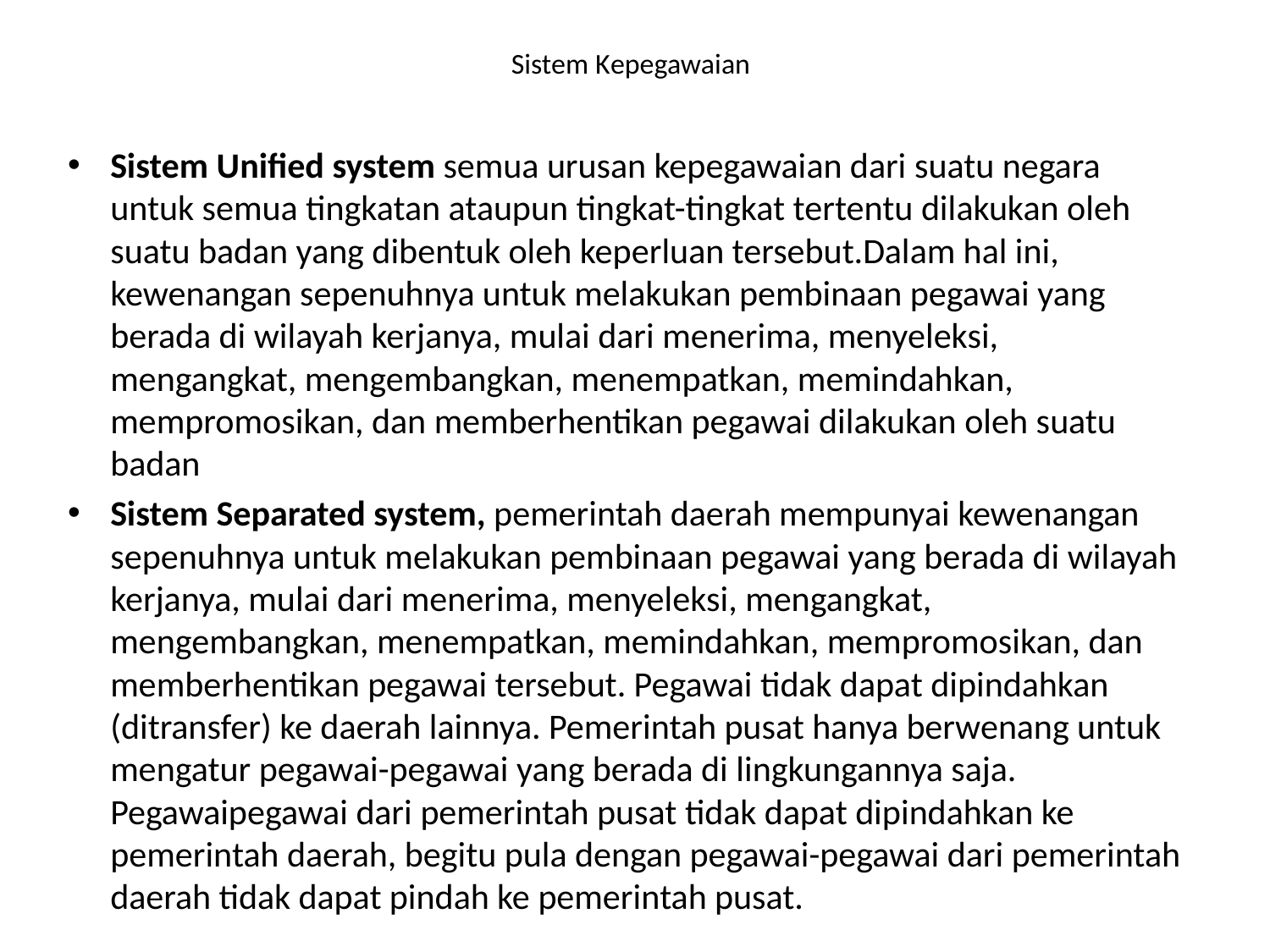

# Sistem Kepegawaian
Sistem Unified system semua urusan kepegawaian dari suatu negara untuk semua tingkatan ataupun tingkat-tingkat tertentu dilakukan oleh suatu badan yang dibentuk oleh keperluan tersebut.Dalam hal ini, kewenangan sepenuhnya untuk melakukan pembinaan pegawai yang berada di wilayah kerjanya, mulai dari menerima, menyeleksi, mengangkat, mengembangkan, menempatkan, memindahkan, mempromosikan, dan memberhentikan pegawai dilakukan oleh suatu badan
Sistem Separated system, pemerintah daerah mempunyai kewenangan sepenuhnya untuk melakukan pembinaan pegawai yang berada di wilayah kerjanya, mulai dari menerima, menyeleksi, mengangkat, mengembangkan, menempatkan, memindahkan, mempromosikan, dan memberhentikan pegawai tersebut. Pegawai tidak dapat dipindahkan (ditransfer) ke daerah lainnya. Pemerintah pusat hanya berwenang untuk mengatur pegawai-pegawai yang berada di lingkungannya saja. Pegawaipegawai dari pemerintah pusat tidak dapat dipindahkan ke pemerintah daerah, begitu pula dengan pegawai-pegawai dari pemerintah daerah tidak dapat pindah ke pemerintah pusat.